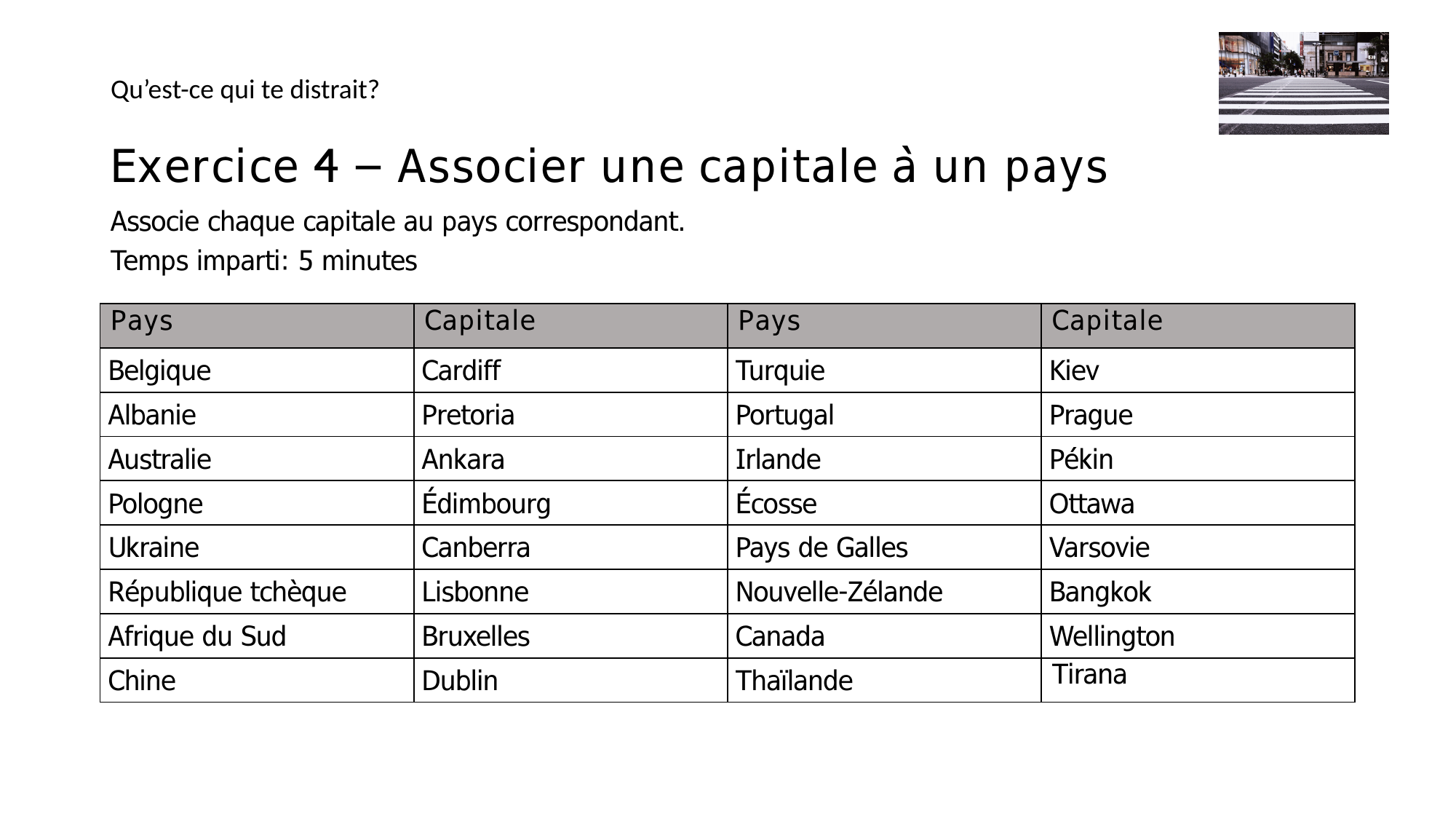

Qu’est-ce qui te distrait?
# Exercice 4 – Associer une capitale à un pays
Associe chaque capitale au pays correspondant.
Temps imparti: 5 minutes
| Pays | Capitale | Pays | Capitale |
| --- | --- | --- | --- |
| Belgique | Cardiff | Turquie | Kiev |
| Albanie | Pretoria | Portugal | Prague |
| Australie | Ankara | Irlande | Pékin |
| Pologne | Édimbourg | Écosse | Ottawa |
| Ukraine | Canberra | Pays de Galles | Varsovie |
| République tchèque | Lisbonne | Nouvelle-Zélande | Bangkok |
| Afrique du Sud | Bruxelles | Canada | Wellington |
| Chine | Dublin | Thaïlande | Tirana |